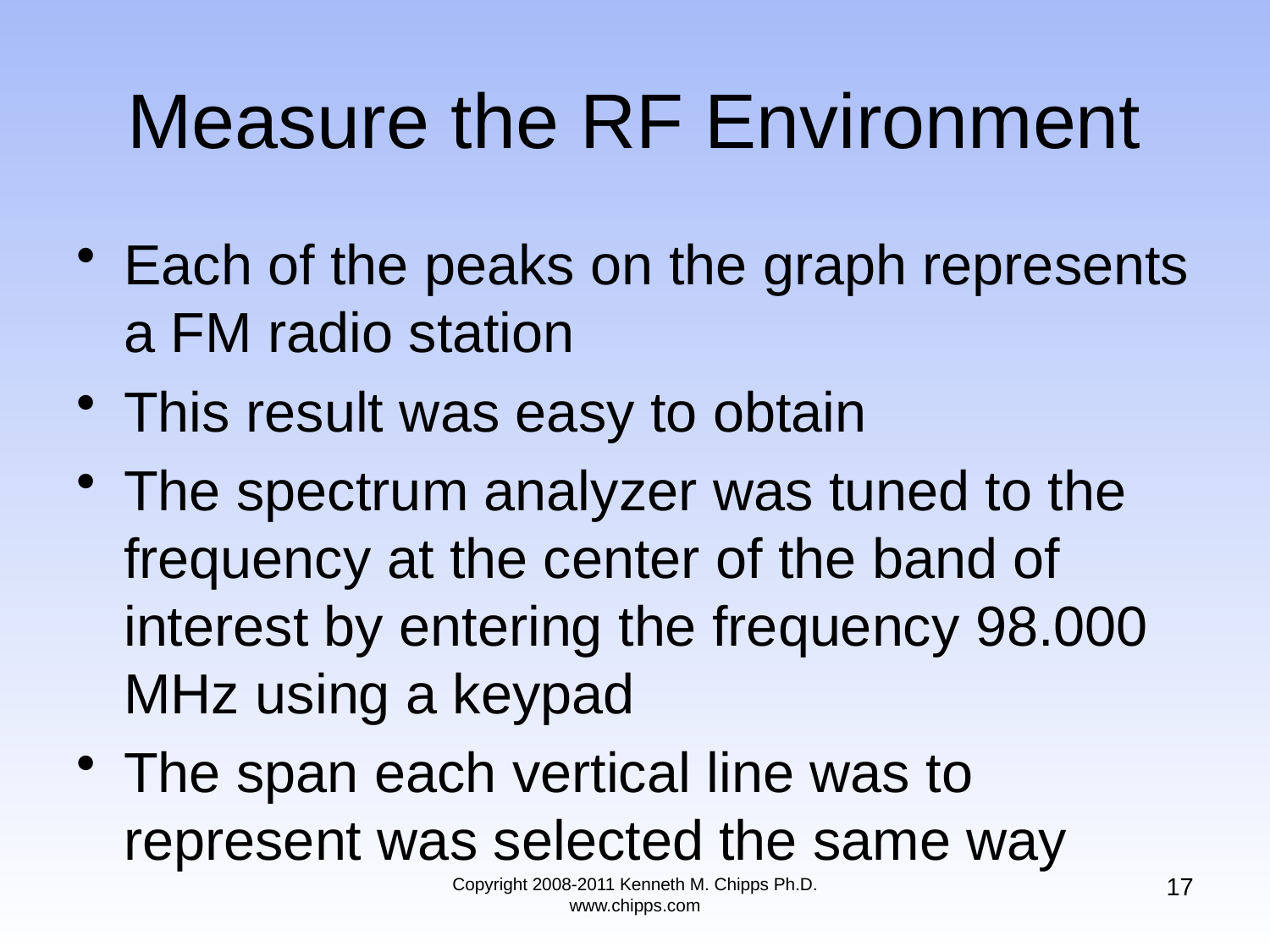

# Measure the RF Environment
Each of the peaks on the graph represents a FM radio station
This result was easy to obtain
The spectrum analyzer was tuned to the frequency at the center of the band of interest by entering the frequency 98.000 MHz using a keypad
The span each vertical line was to represent was selected the same way
17
Copyright 2008-2011 Kenneth M. Chipps Ph.D. www.chipps.com